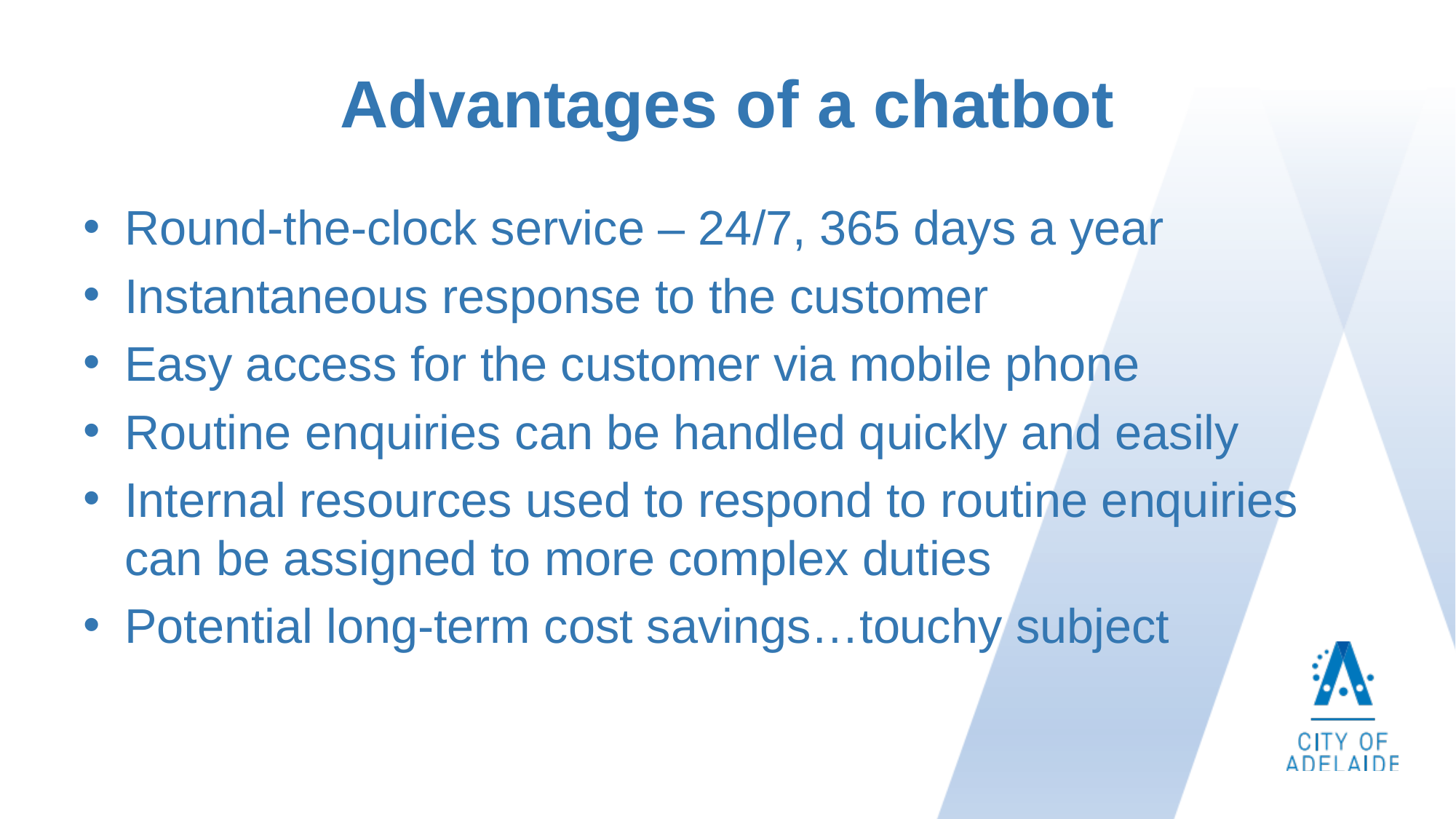

# Advantages of a chatbot
Round-the-clock service – 24/7, 365 days a year
Instantaneous response to the customer
Easy access for the customer via mobile phone
Routine enquiries can be handled quickly and easily
Internal resources used to respond to routine enquiries can be assigned to more complex duties
Potential long-term cost savings…touchy subject